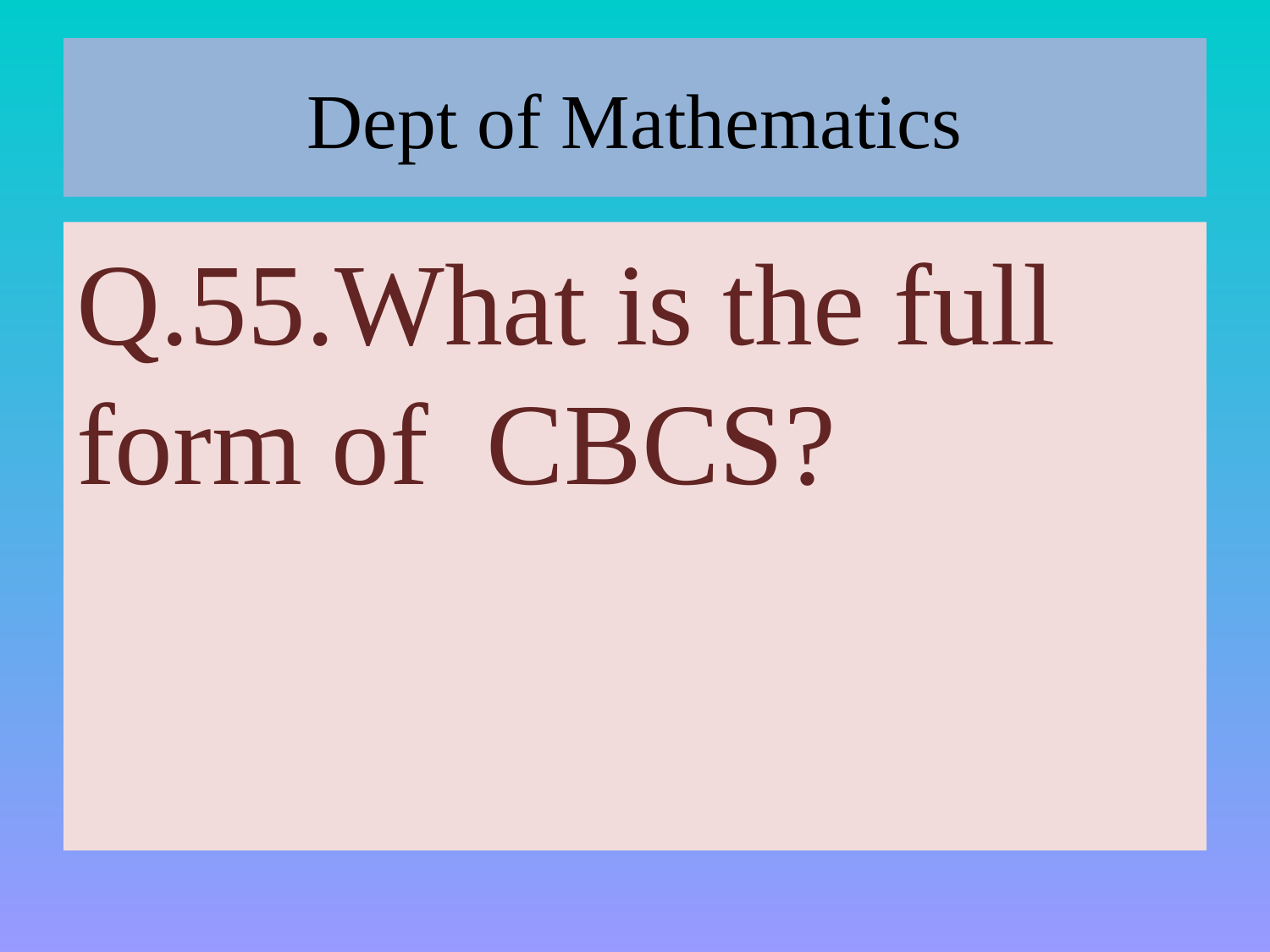

# Dept of Mathematics
Q.55.What is the full form of  CBCS?